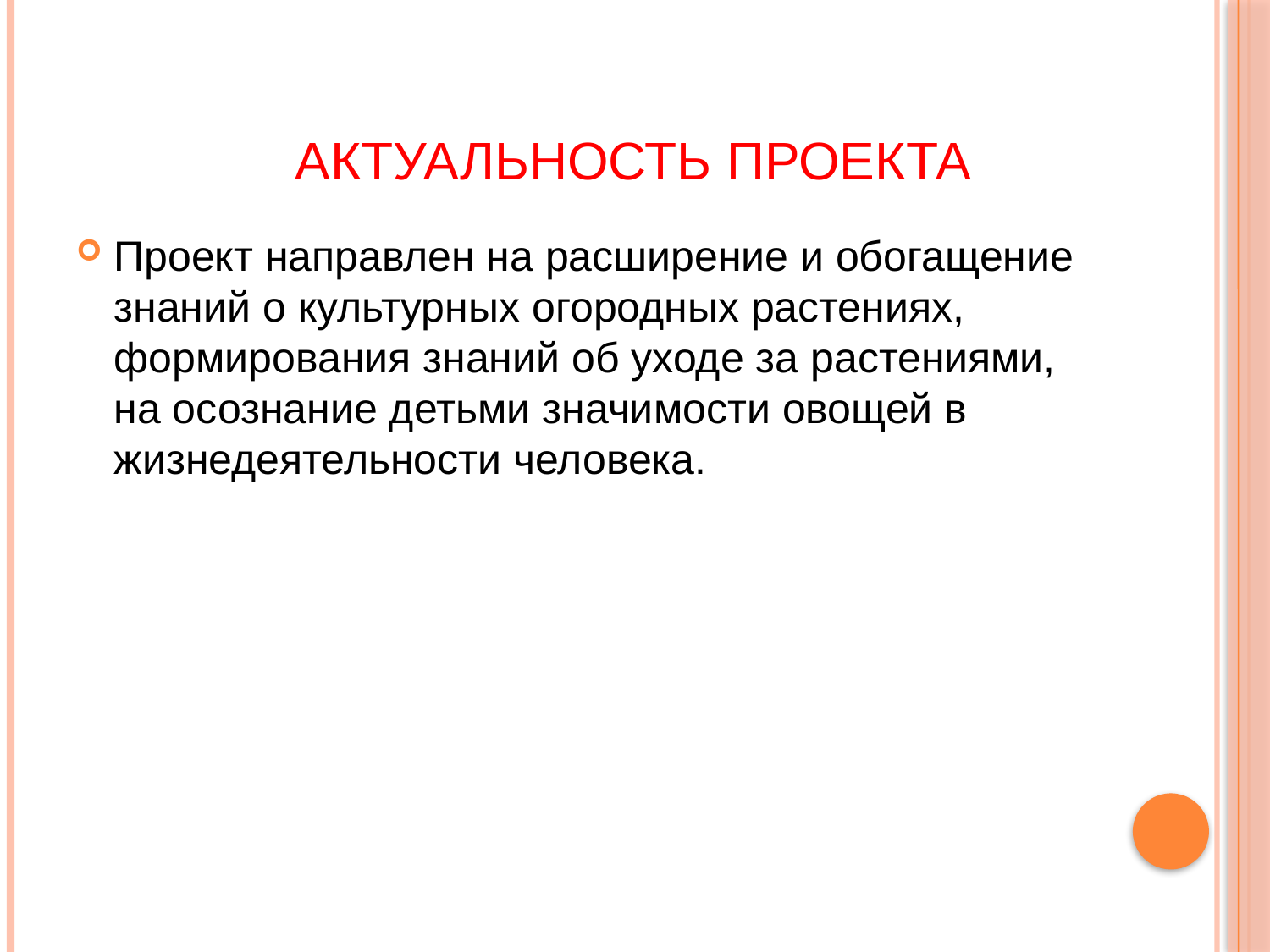

# Актуальность проекта
Проект направлен на расширение и обогащение знаний о культурных огородных растениях, формирования знаний об уходе за растениями, на осознание детьми значимости овощей в жизнедеятельности человека.